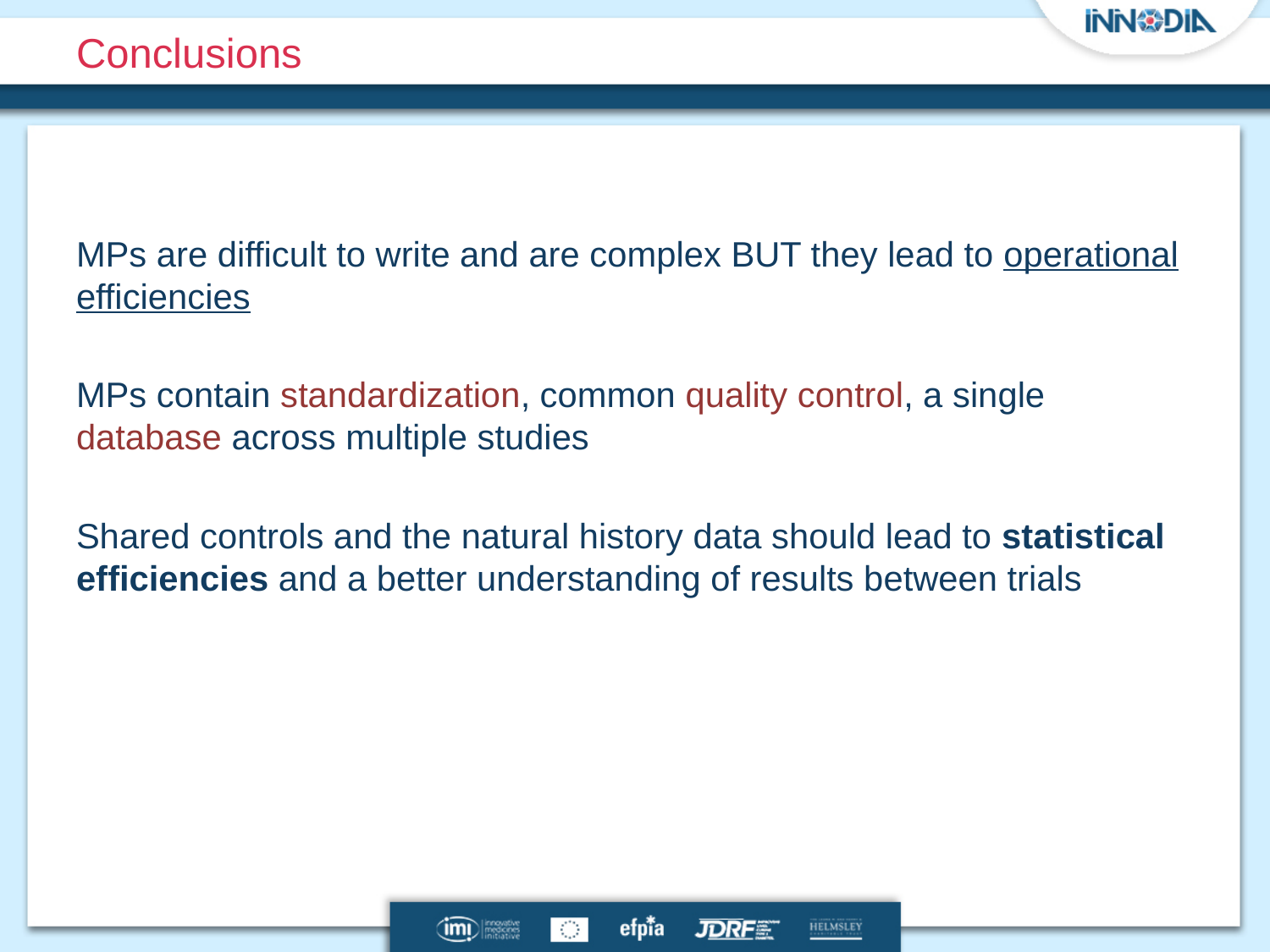

# Conclusions
MPs are difficult to write and are complex BUT they lead to operational efficiencies

MPs contain standardization, common quality control, a single database across multiple studies

Shared controls and the natural history data should lead to statistical efficiencies and a better understanding of results between trials